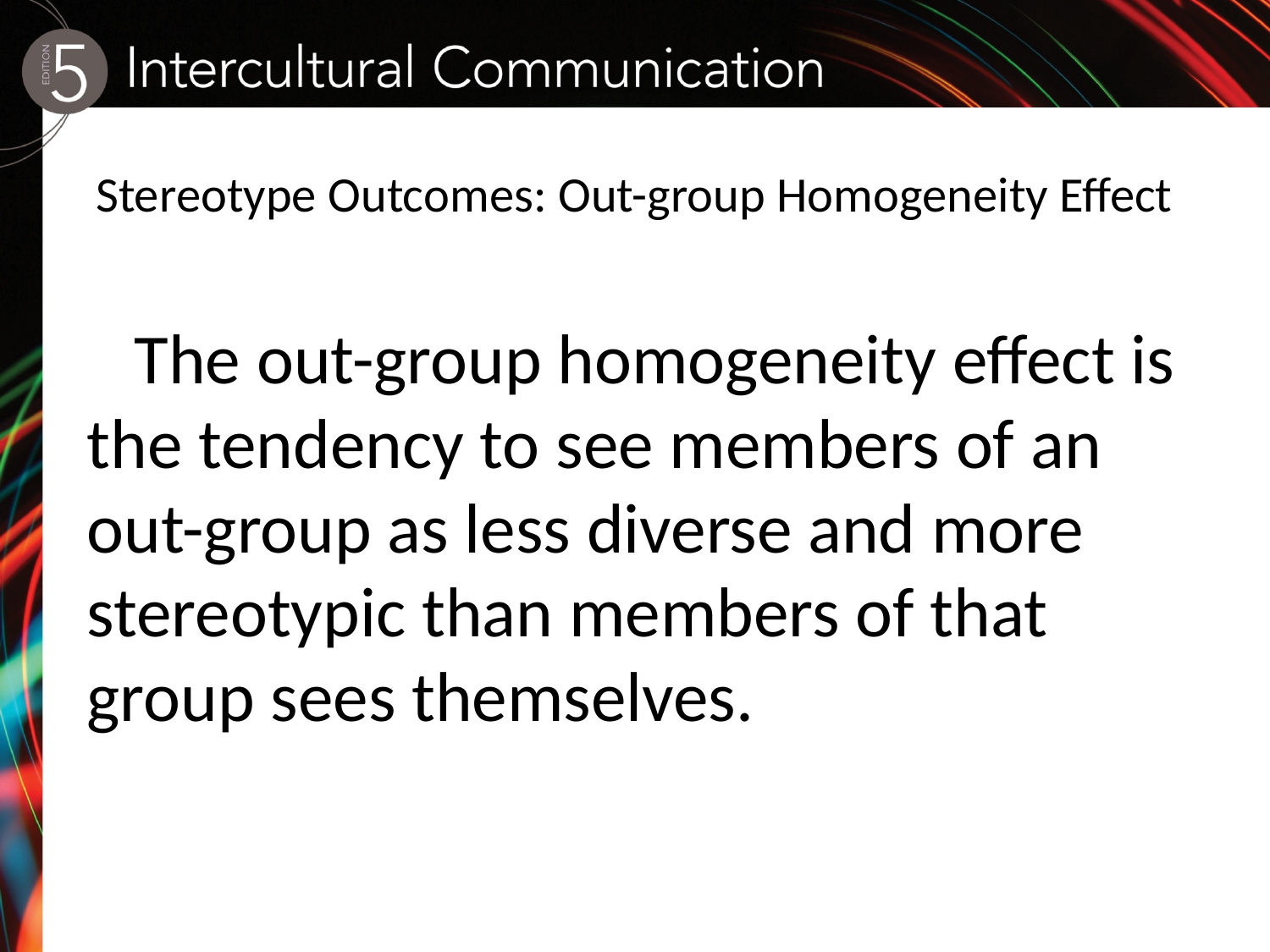

# Stereotype Outcomes: Out-group Homogeneity Effect
   The out-group homogeneity effect is the tendency to see members of an out-group as less diverse and more stereotypic than members of that group sees themselves.